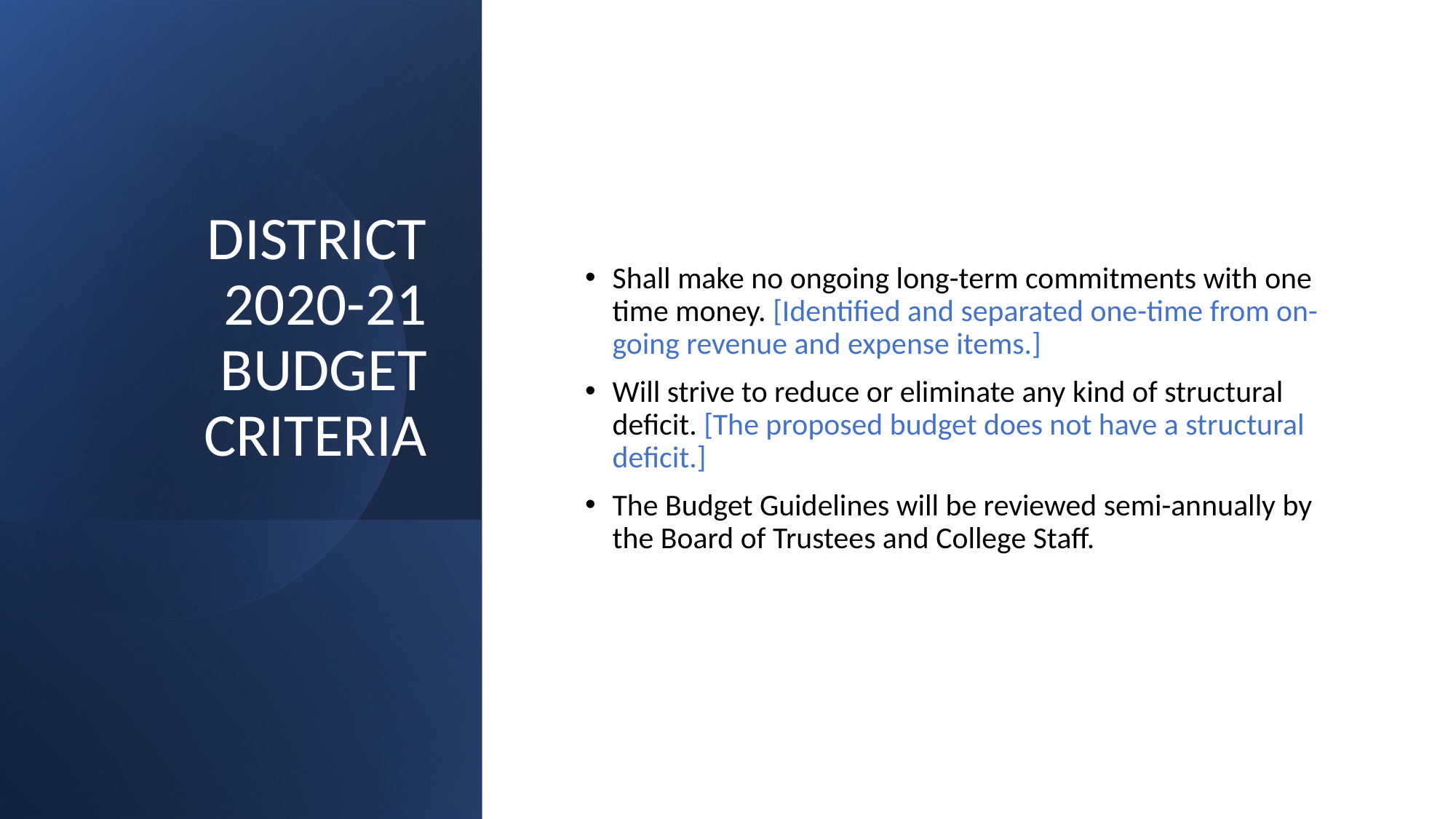

# DISTRICT 2020-21 BUDGET CRITERIA
Shall make no ongoing long-term commitments with one time money. [Identified and separated one-time from on-going revenue and expense items.]
Will strive to reduce or eliminate any kind of structural deficit. [The proposed budget does not have a structural deficit.]
The Budget Guidelines will be reviewed semi-annually by the Board of Trustees and College Staff.